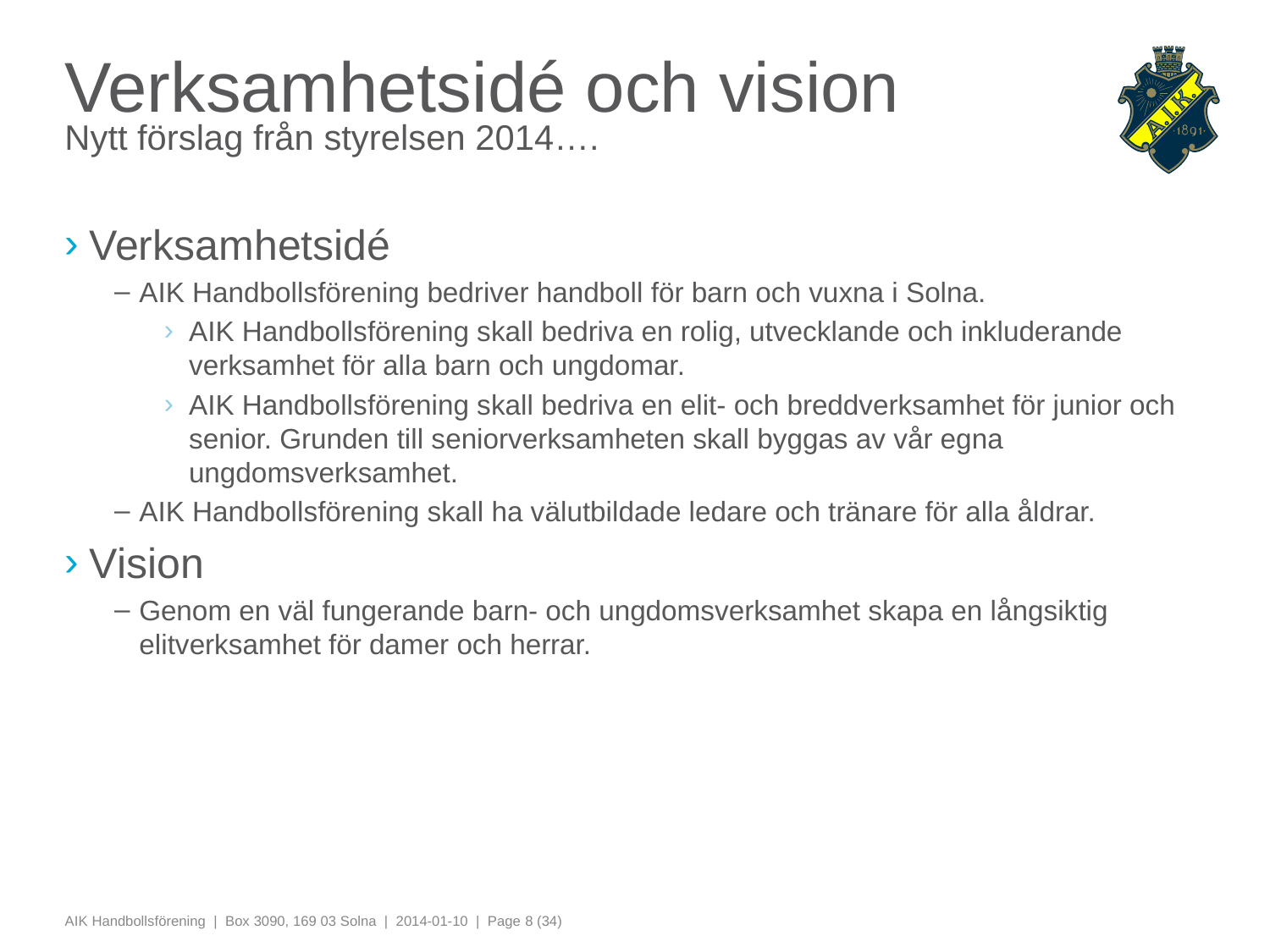

# Verksamhetsidé och vision Nytt förslag från styrelsen 2014….
Verksamhetsidé
AIK Handbollsförening bedriver handboll för barn och vuxna i Solna.
AIK Handbollsförening skall bedriva en rolig, utvecklande och inkluderande verksamhet för alla barn och ungdomar.
AIK Handbollsförening skall bedriva en elit- och breddverksamhet för junior och senior. Grunden till seniorverksamheten skall byggas av vår egna ungdomsverksamhet.
AIK Handbollsförening skall ha välutbildade ledare och tränare för alla åldrar.
Vision
Genom en väl fungerande barn- och ungdomsverksamhet skapa en långsiktig elitverksamhet för damer och herrar.